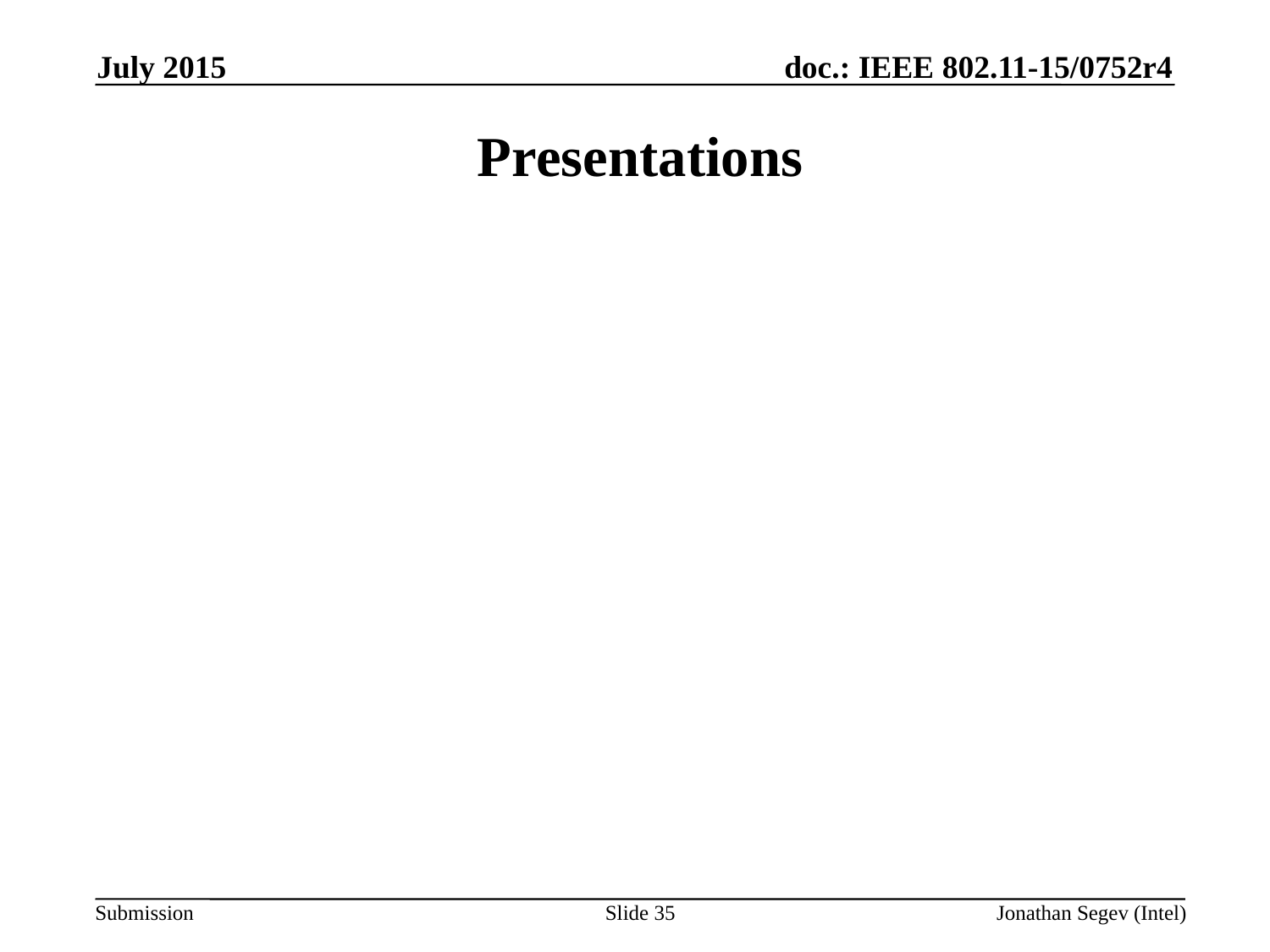

July 2015
# Presentations

Slide 35
Jonathan Segev (Intel)